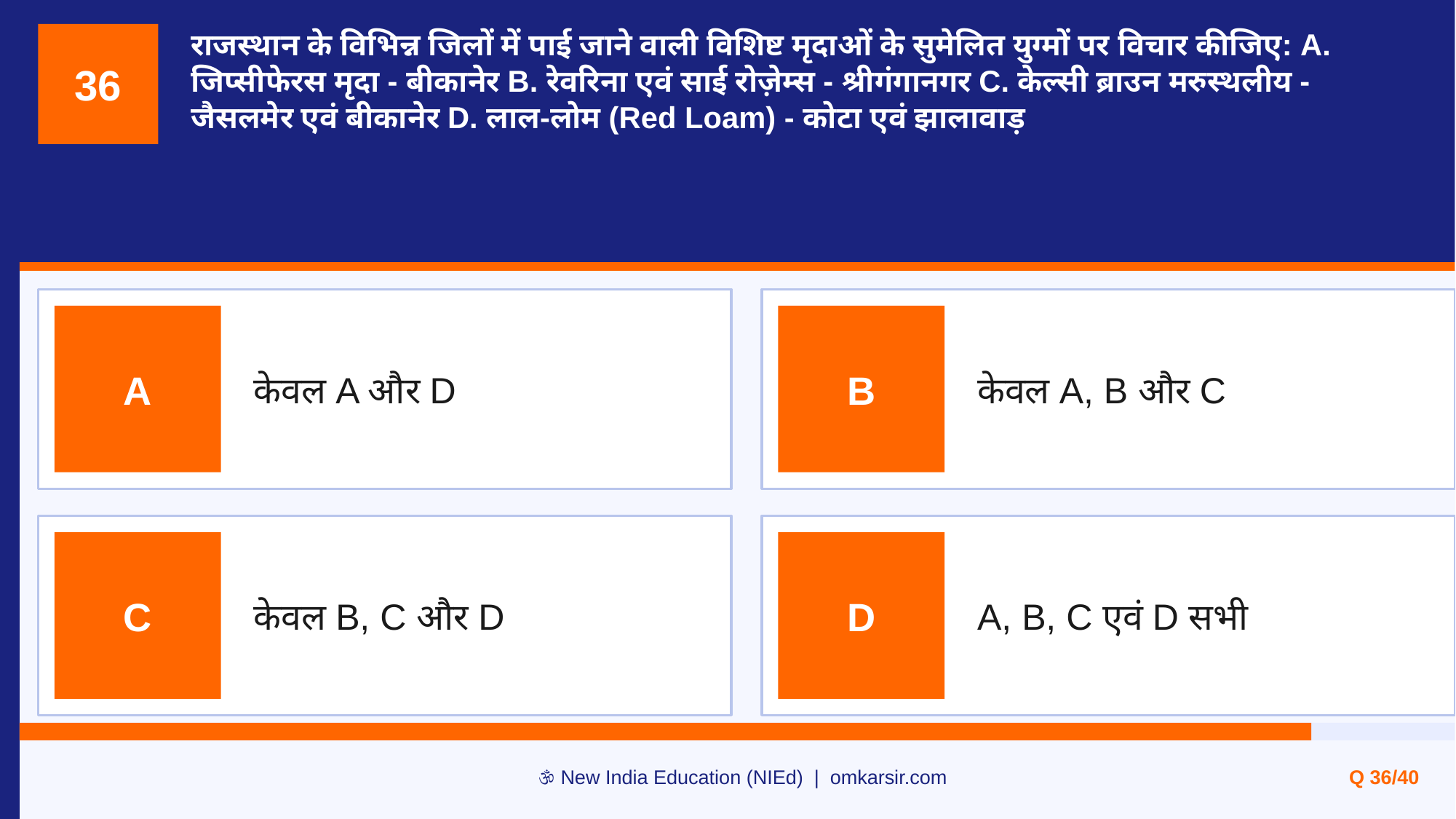

राजस्थान के विभिन्न जिलों में पाई जाने वाली विशिष्ट मृदाओं के सुमेलित युग्मों पर विचार कीजिए: A. जिप्सीफेरस मृदा - बीकानेर B. रेवरिना एवं साई रोज़ेम्स - श्रीगंगानगर C. केल्सी ब्राउन मरुस्थलीय - जैसलमेर एवं बीकानेर D. लाल-लोम (Red Loam) - कोटा एवं झालावाड़
36

केवल A और D
केवल A, B और C
A
B

केवल B, C और D
A, B, C एवं D सभी
C
D

🕉️ New India Education (NIEd)  |  omkarsir.com
Q 36/40